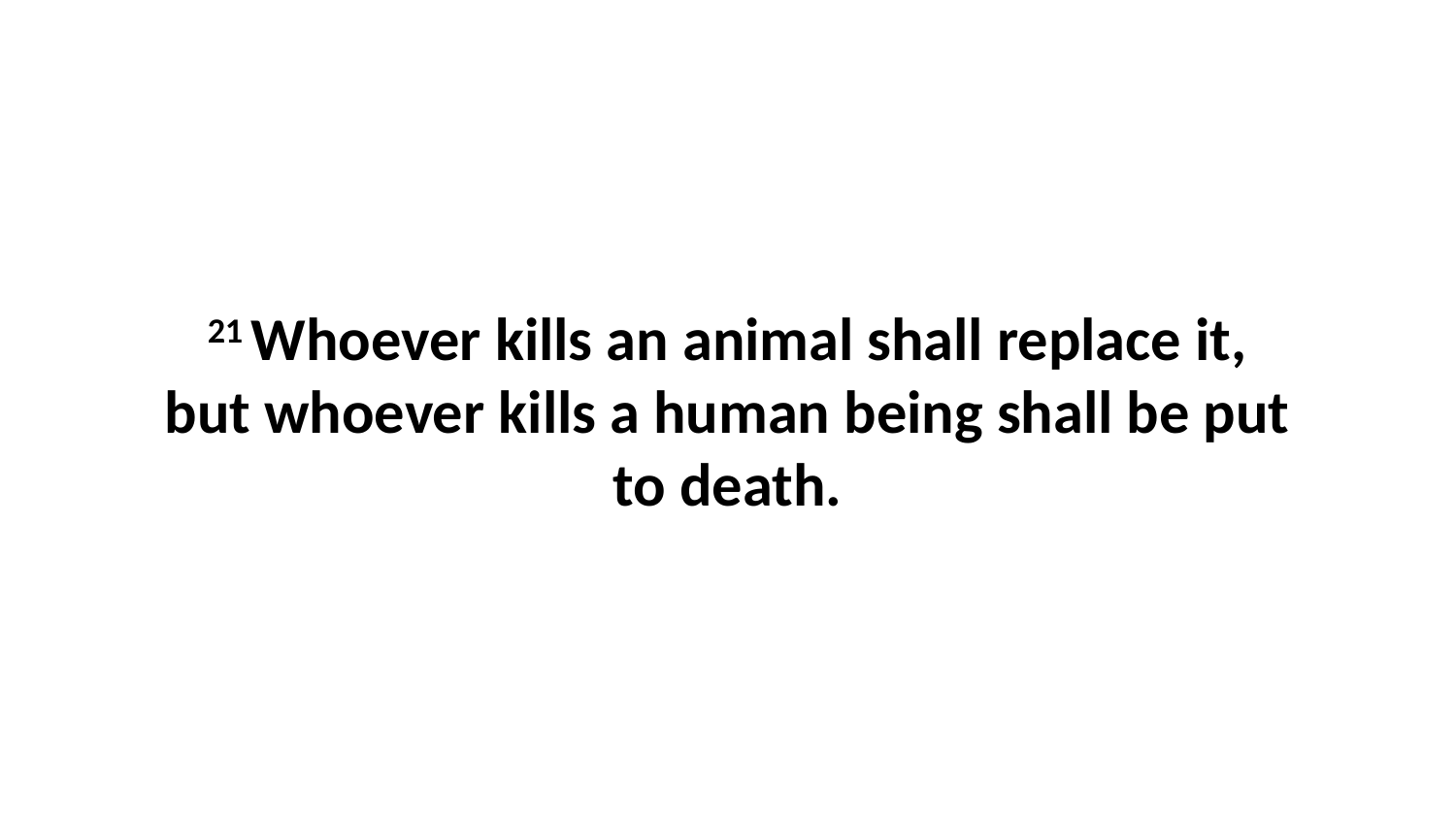

21 Whoever kills an animal shall replace it, but whoever kills a human being shall be put to death.